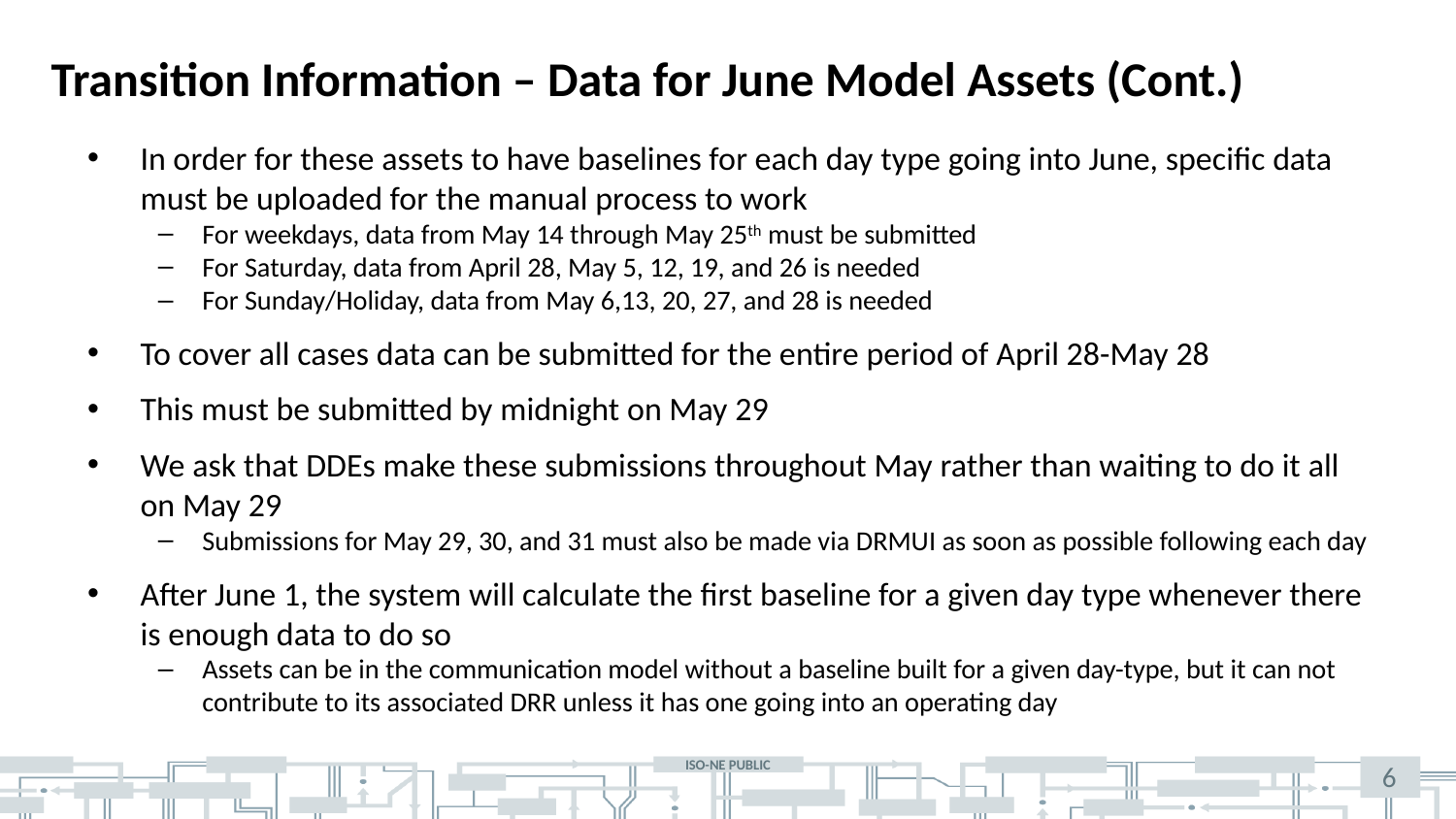

# Transition Information – Data for June Model Assets (Cont.)
In order for these assets to have baselines for each day type going into June, specific data must be uploaded for the manual process to work
For weekdays, data from May 14 through May 25th must be submitted
For Saturday, data from April 28, May 5, 12, 19, and 26 is needed
For Sunday/Holiday, data from May 6,13, 20, 27, and 28 is needed
To cover all cases data can be submitted for the entire period of April 28-May 28
This must be submitted by midnight on May 29
We ask that DDEs make these submissions throughout May rather than waiting to do it all on May 29
Submissions for May 29, 30, and 31 must also be made via DRMUI as soon as possible following each day
After June 1, the system will calculate the first baseline for a given day type whenever there is enough data to do so
Assets can be in the communication model without a baseline built for a given day-type, but it can not contribute to its associated DRR unless it has one going into an operating day
6